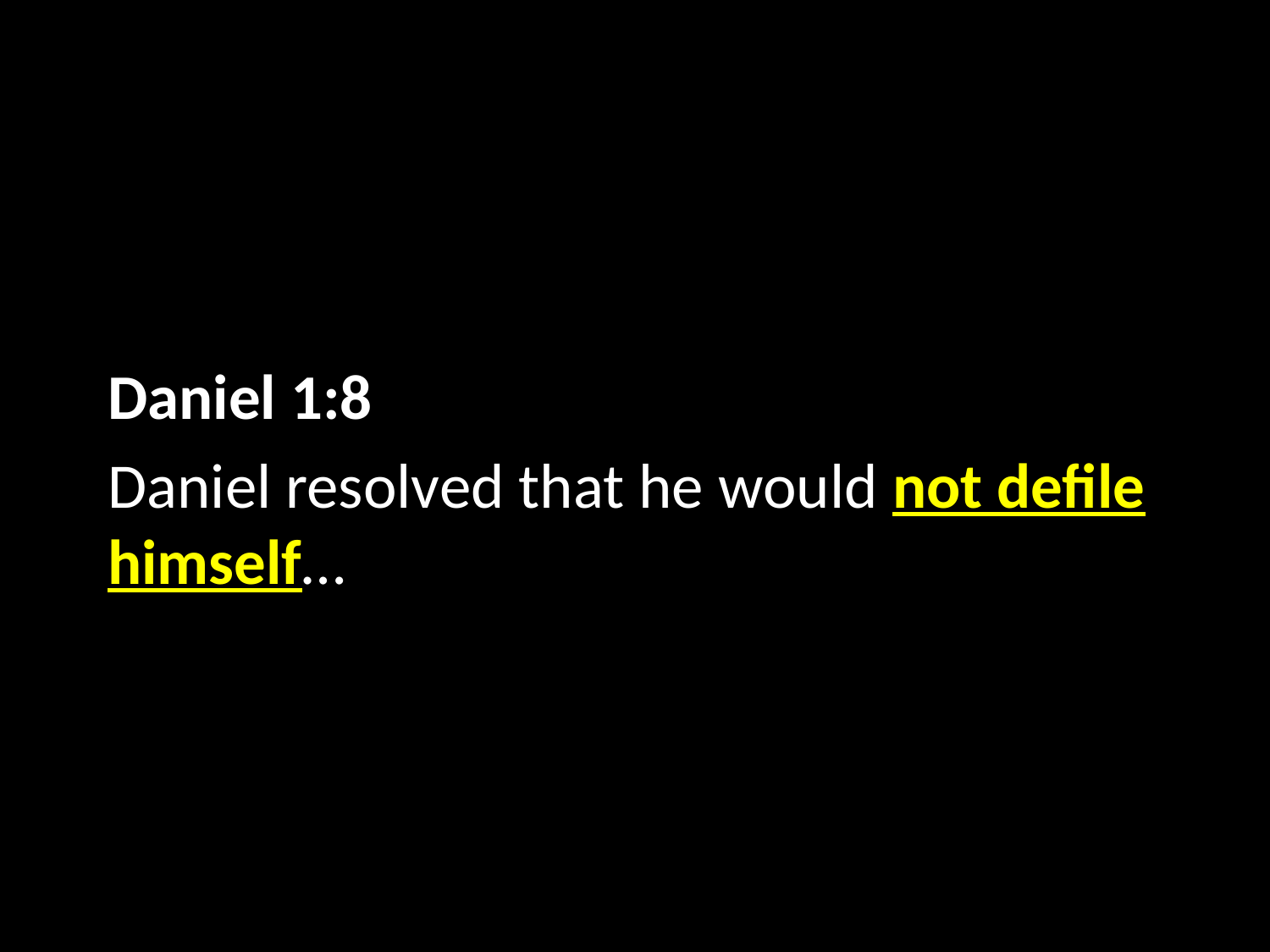

Daniel 1:8
Daniel resolved that he would not defile himself…